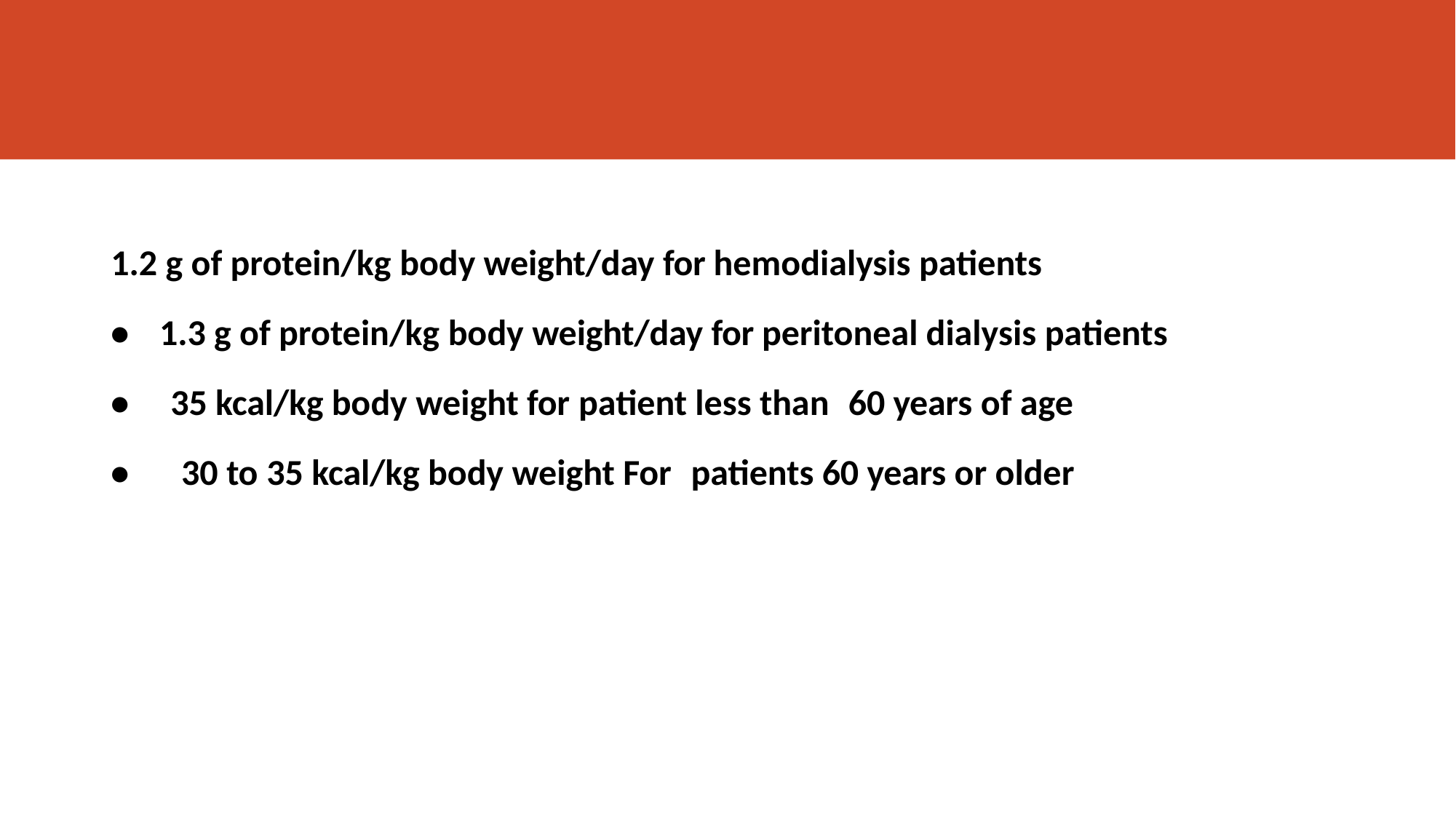

#
1.2 g of protein/kg body weight/day for hemodialysis patients
• 1.3 g of protein/kg body weight/day for peritoneal dialysis patients
• 35 kcal/kg body weight for patient less than 60 years of age
• 30 to 35 kcal/kg body weight For patients 60 years or older